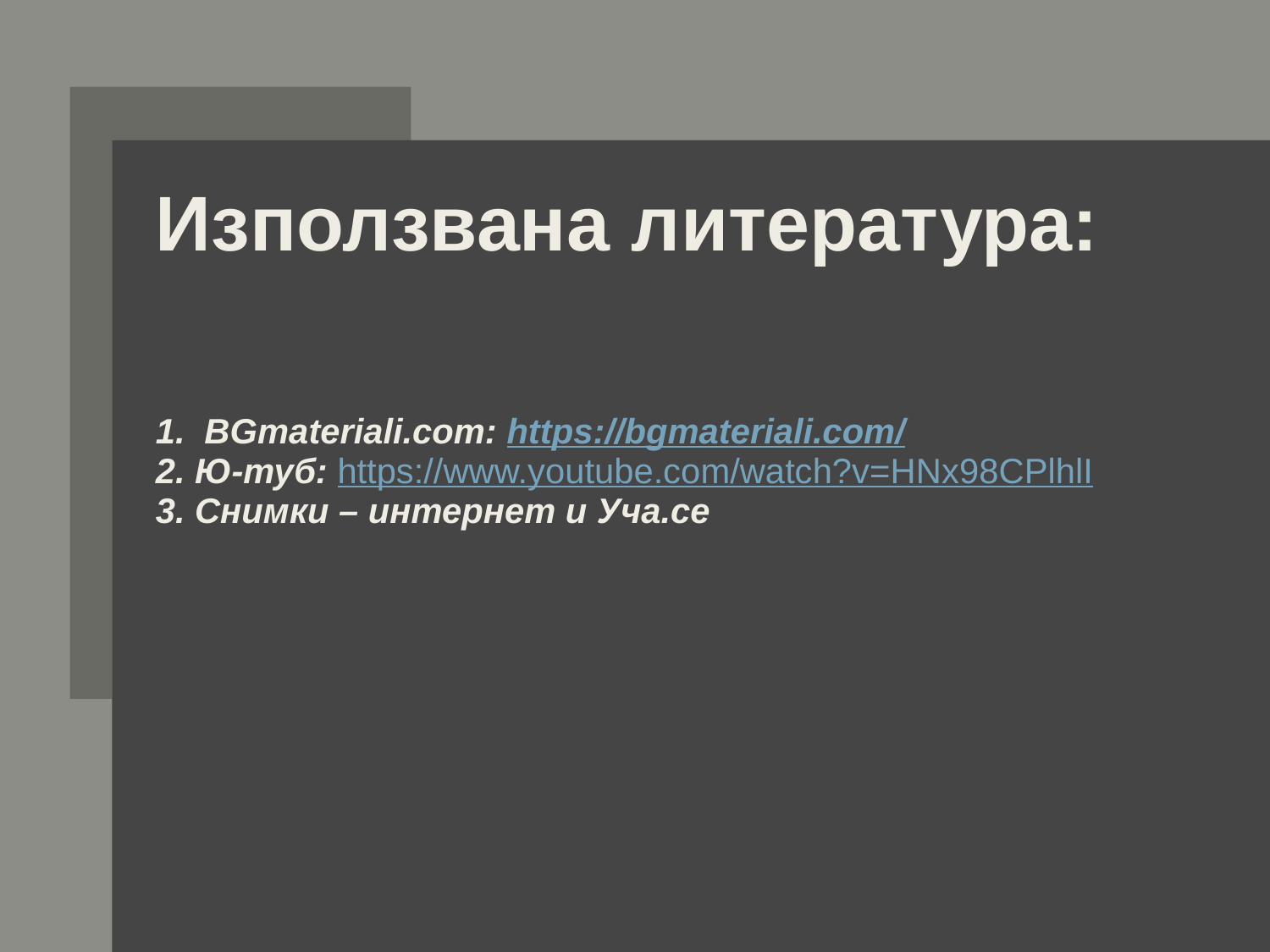

# Използвана литература:
1.  BGmateriali.com: https://bgmateriali.com/
2. Ю-туб: https://www.youtube.com/watch?v=HNx98CPlhlI
3. Снимки – интернет и Уча.се